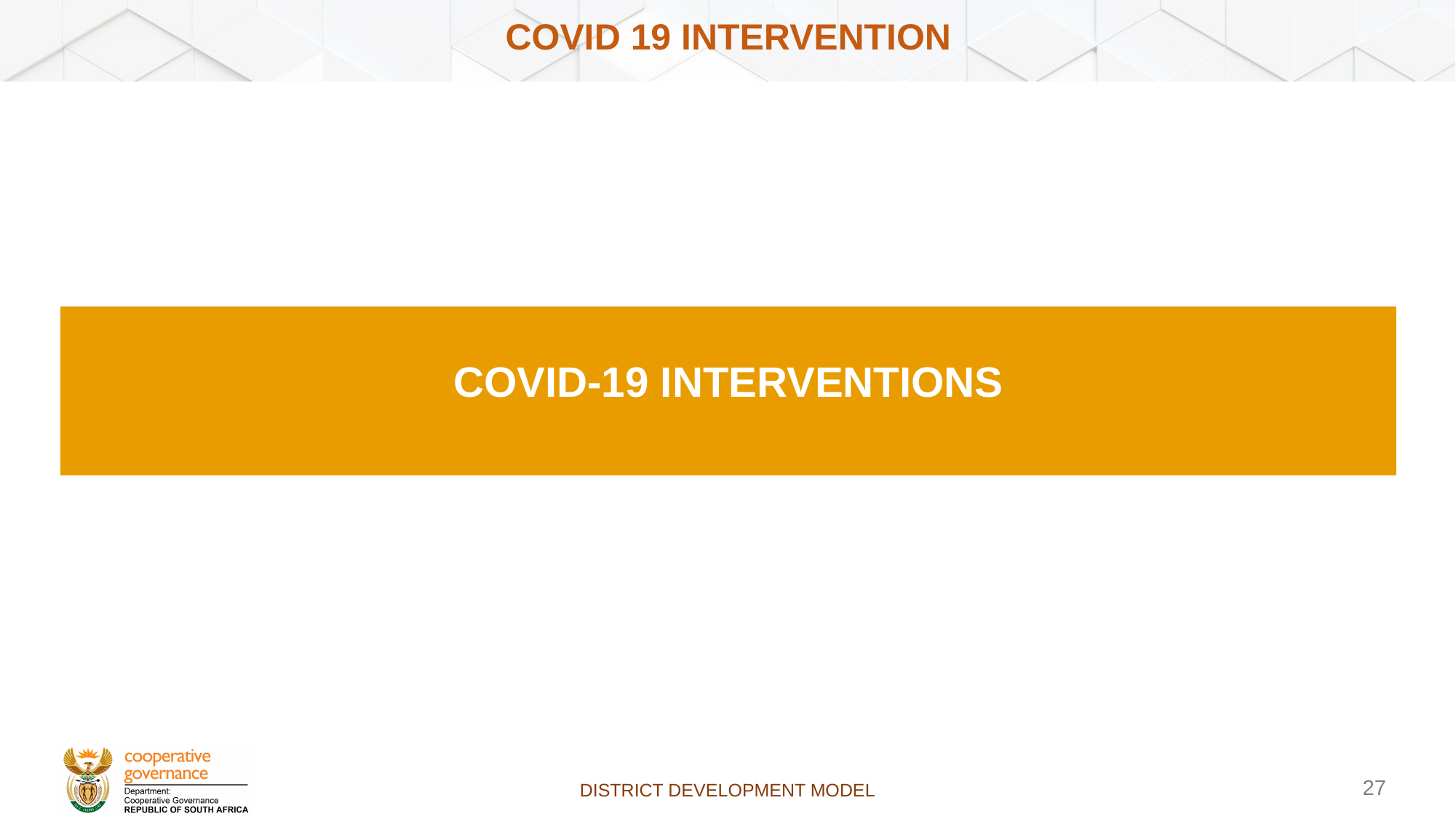

# Covid 19 intervention
| COVID-19 INTERVENTIONS |
| --- |